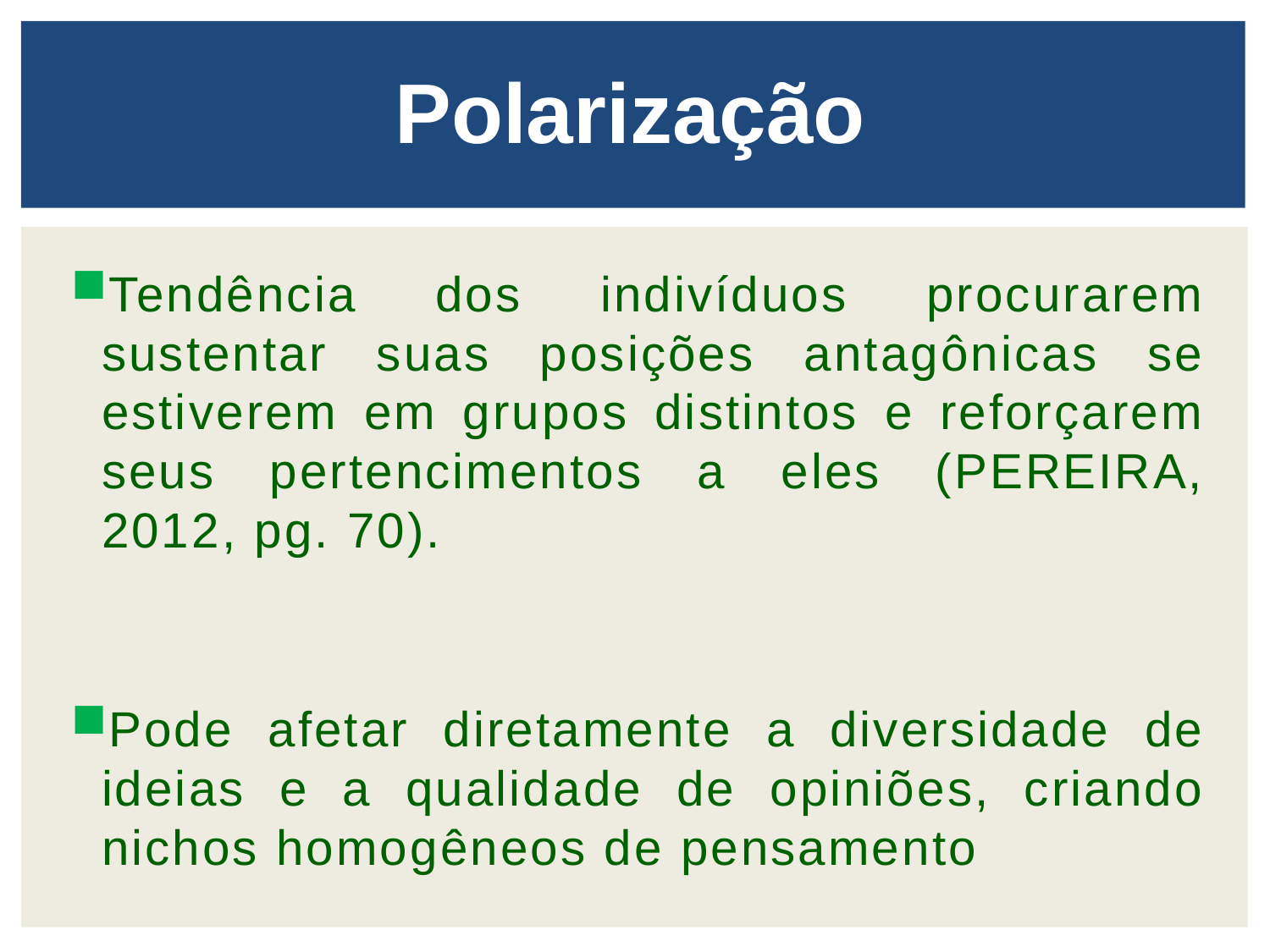

Polarização
Tendência dos indivíduos procurarem sustentar suas posições antagônicas se estiverem em grupos distintos e reforçarem seus pertencimentos a eles (PEREIRA, 2012, pg. 70).

Pode afetar diretamente a diversidade de ideias e a qualidade de opiniões, criando nichos homogêneos de pensamento